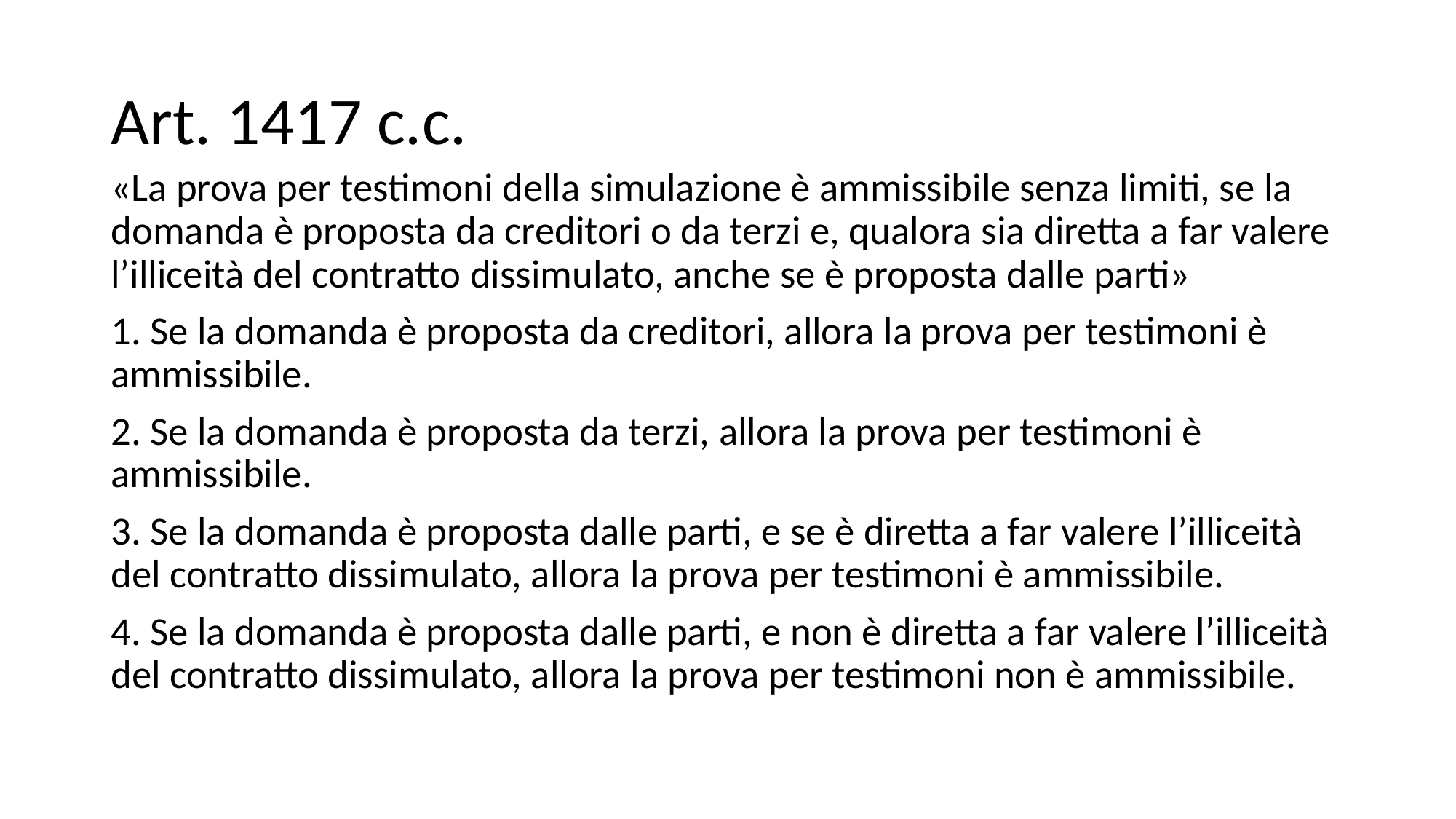

# Art. 1417 c.c.
«La prova per testimoni della simulazione è ammissibile senza limiti, se la domanda è proposta da creditori o da terzi e, qualora sia diretta a far valere l’illiceità del contratto dissimulato, anche se è proposta dalle parti»
1. Se la domanda è proposta da creditori, allora la prova per testimoni è ammissibile.
2. Se la domanda è proposta da terzi, allora la prova per testimoni è ammissibile.
3. Se la domanda è proposta dalle parti, e se è diretta a far valere l’illiceità del contratto dissimulato, allora la prova per testimoni è ammissibile.
4. Se la domanda è proposta dalle parti, e non è diretta a far valere l’illiceità del contratto dissimulato, allora la prova per testimoni non è ammissibile.